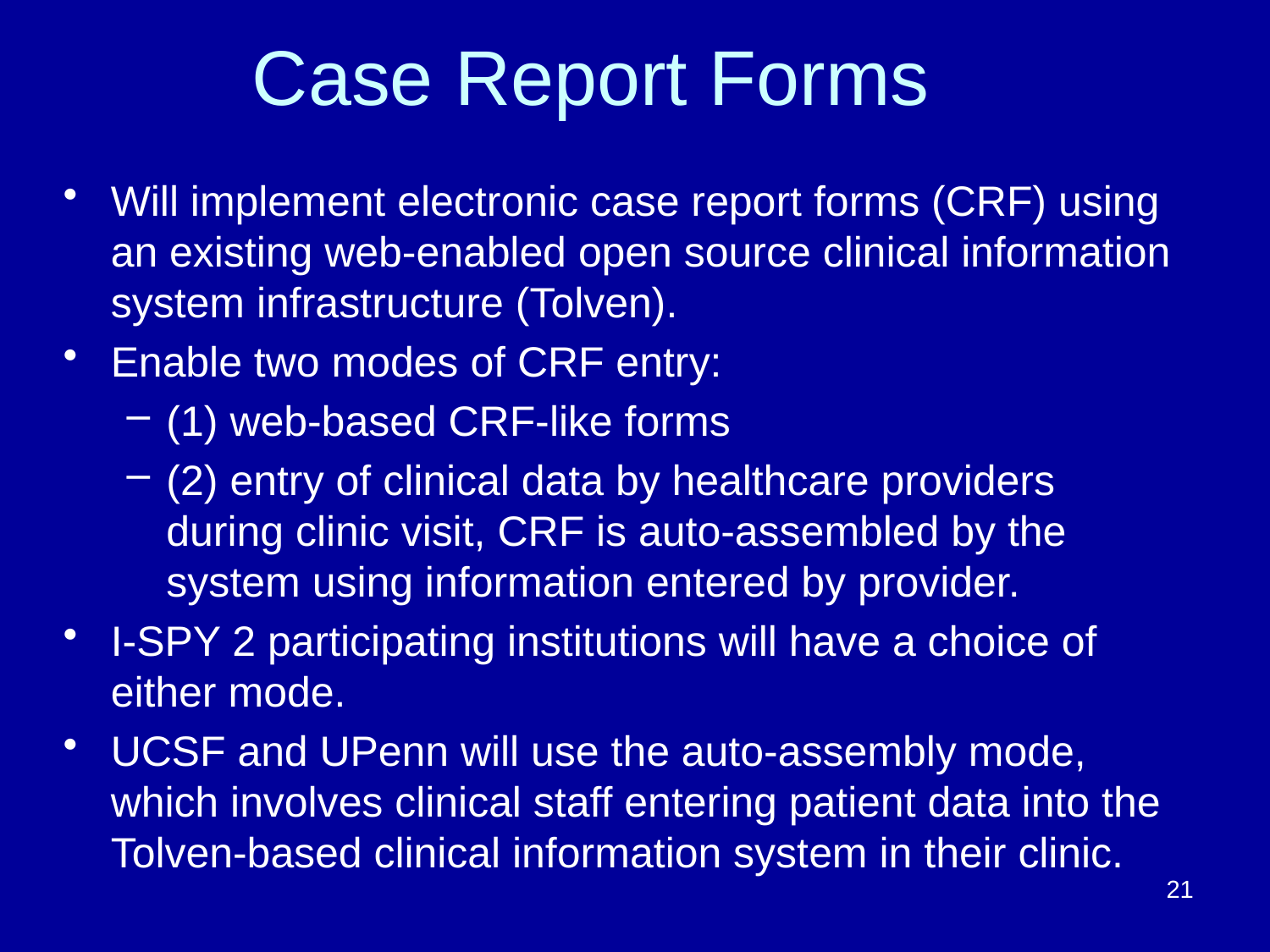

# Case Report Forms
Will implement electronic case report forms (CRF) using an existing web-enabled open source clinical information system infrastructure (Tolven).
Enable two modes of CRF entry:
(1) web-based CRF-like forms
(2) entry of clinical data by healthcare providers during clinic visit, CRF is auto-assembled by the system using information entered by provider.
I-SPY 2 participating institutions will have a choice of either mode.
UCSF and UPenn will use the auto-assembly mode, which involves clinical staff entering patient data into the Tolven-based clinical information system in their clinic.
21